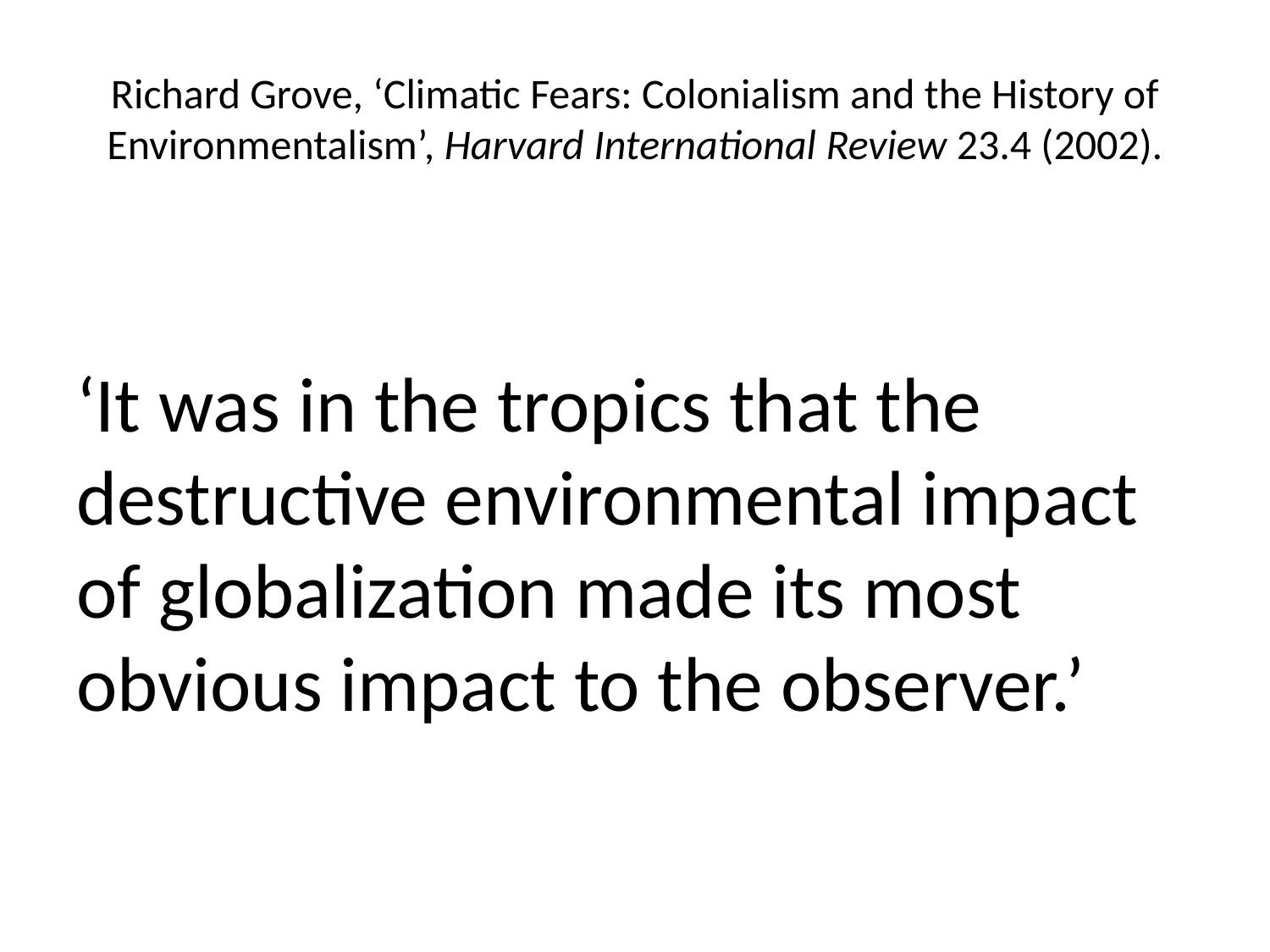

# Richard Grove, ‘Climatic Fears: Colonialism and the History of Environmentalism’, Harvard International Review 23.4 (2002).
‘It was in the tropics that the destructive environmental impact of globalization made its most obvious impact to the observer.’